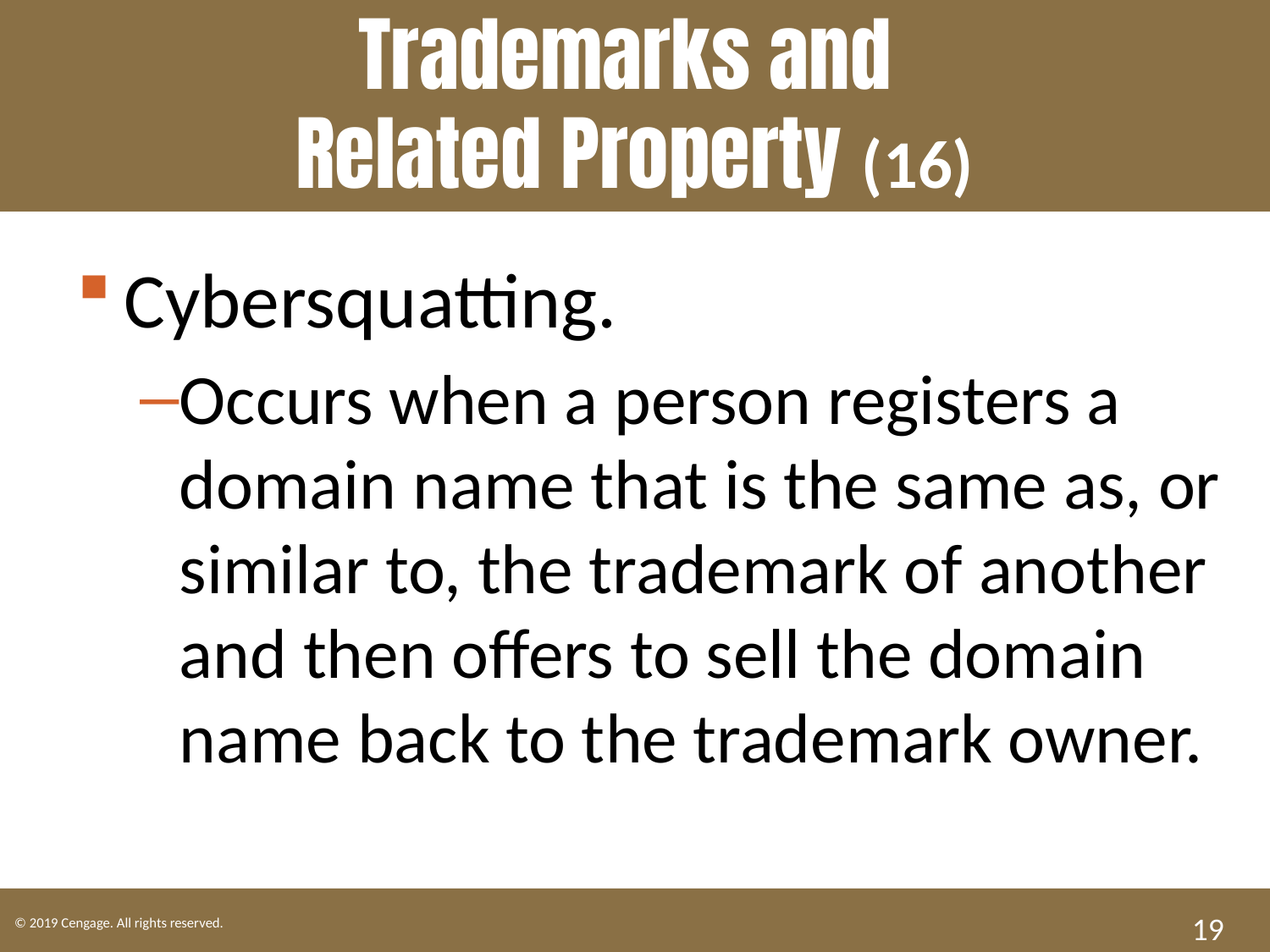

Trademarks and
Related Property (16)
Cybersquatting.
Occurs when a person registers a domain name that is the same as, or similar to, the trademark of another and then offers to sell the domain name back to the trademark owner.
19